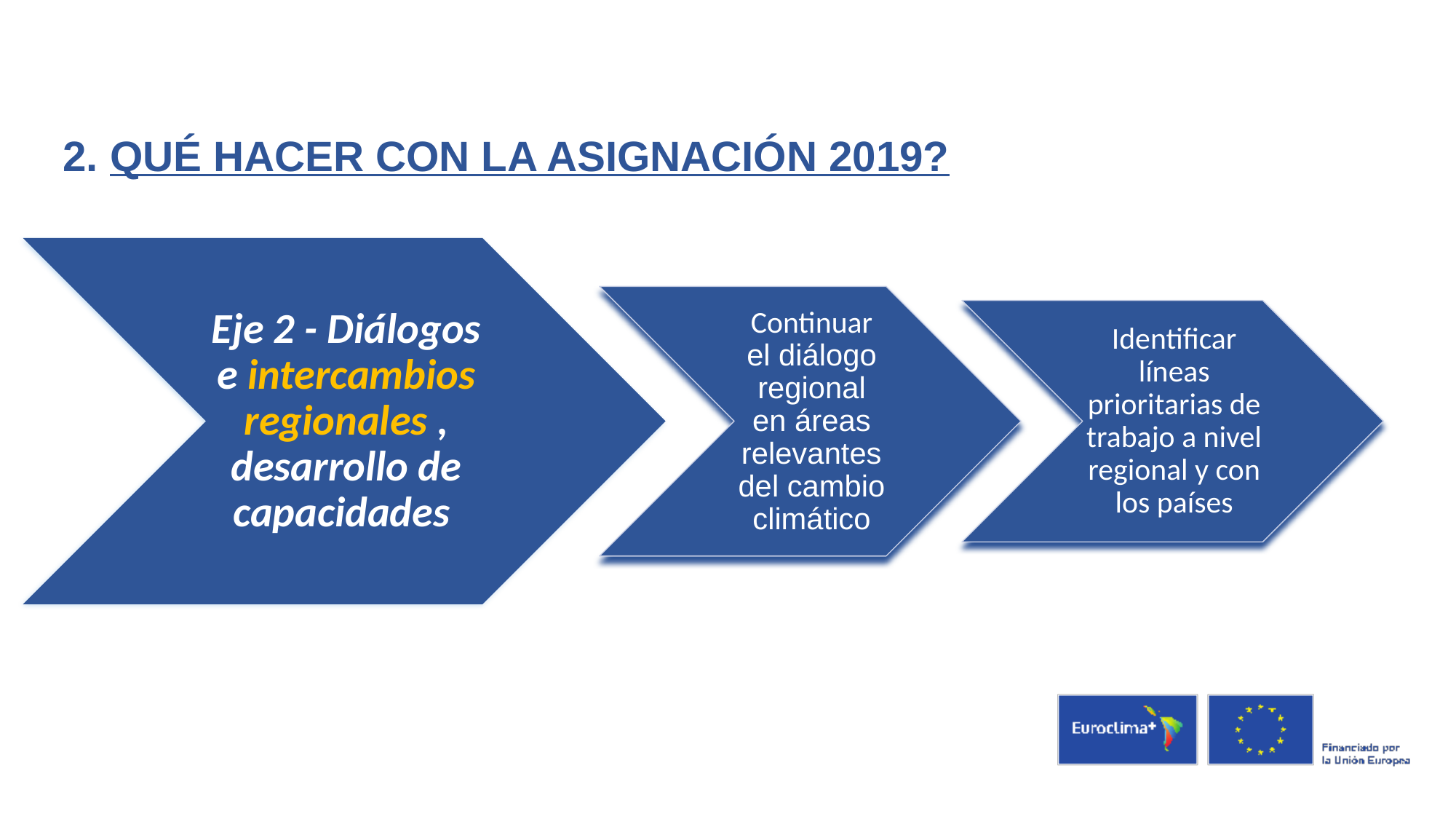

Eje 2 - Diálogos e intercambios regionales , desarrollo de capacidades
Continuar el diálogo regional en áreas relevantes del cambio climático
Identificar líneas prioritarias de trabajo a nivel regional y con los países
2. QUÉ HACER CON LA ASIGNACIÓN 2019?